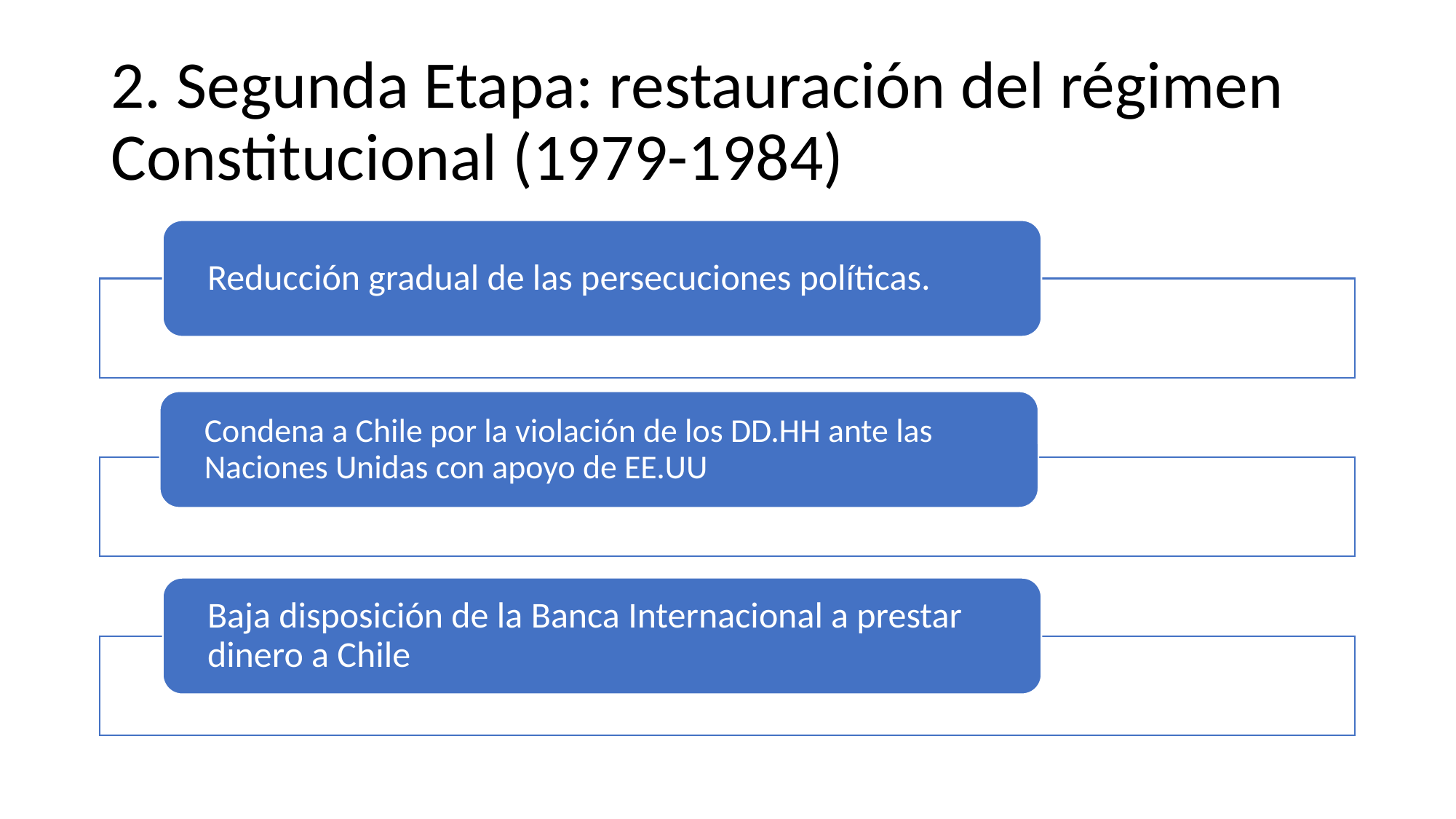

# 2. Segunda Etapa: restauración del régimen Constitucional (1979-1984)
Reducción gradual de las persecuciones políticas.
Condena a Chile por la violación de los DD.HH ante las Naciones Unidas con apoyo de EE.UU
Baja disposición de la Banca Internacional a prestar dinero a Chile